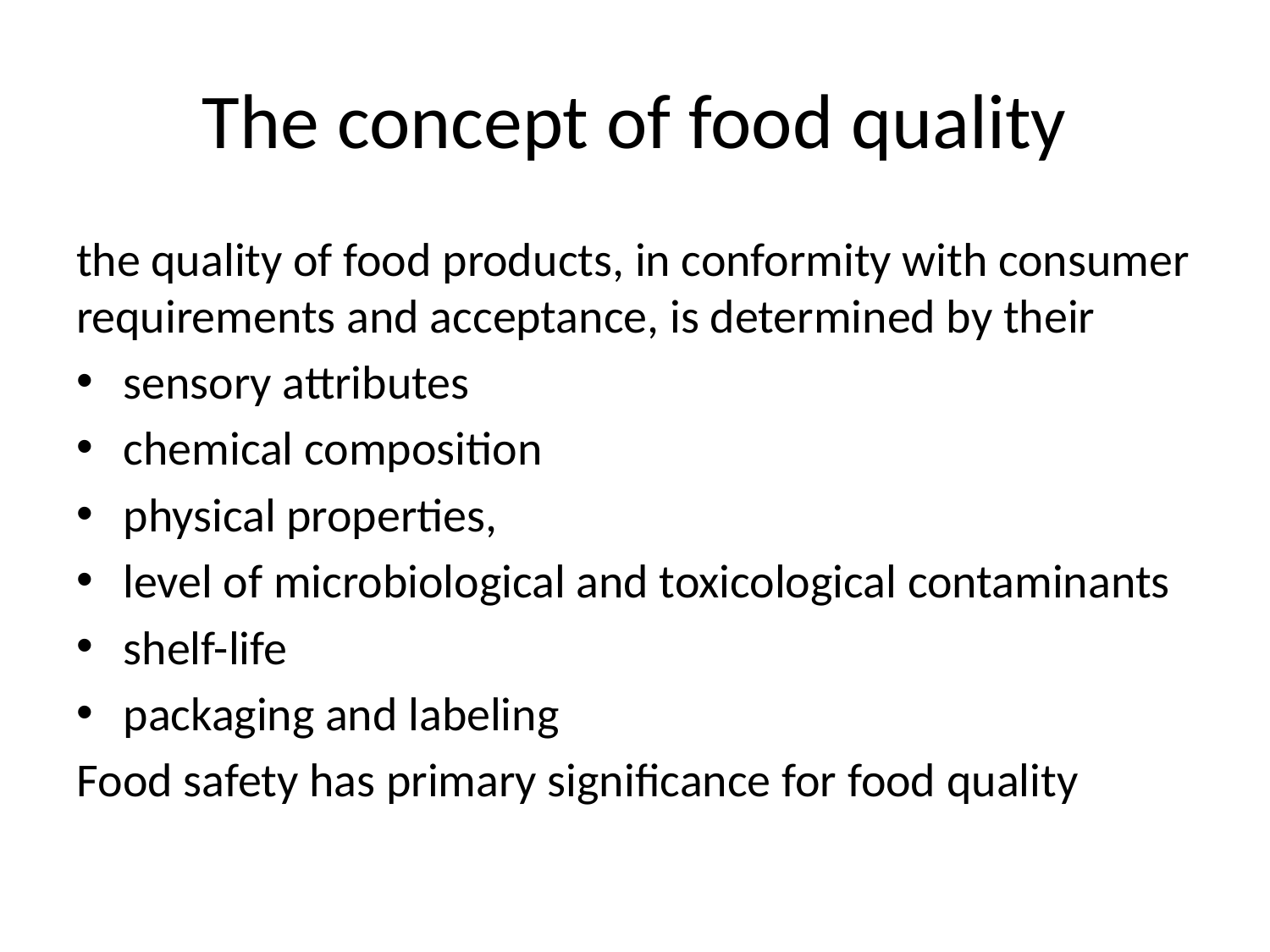

# The concept of food quality
the quality of food products, in conformity with consumer requirements and acceptance, is determined by their
sensory attributes
chemical composition
physical properties,
level of microbiological and toxicological contaminants
shelf-life
packaging and labeling
Food safety has primary significance for food quality